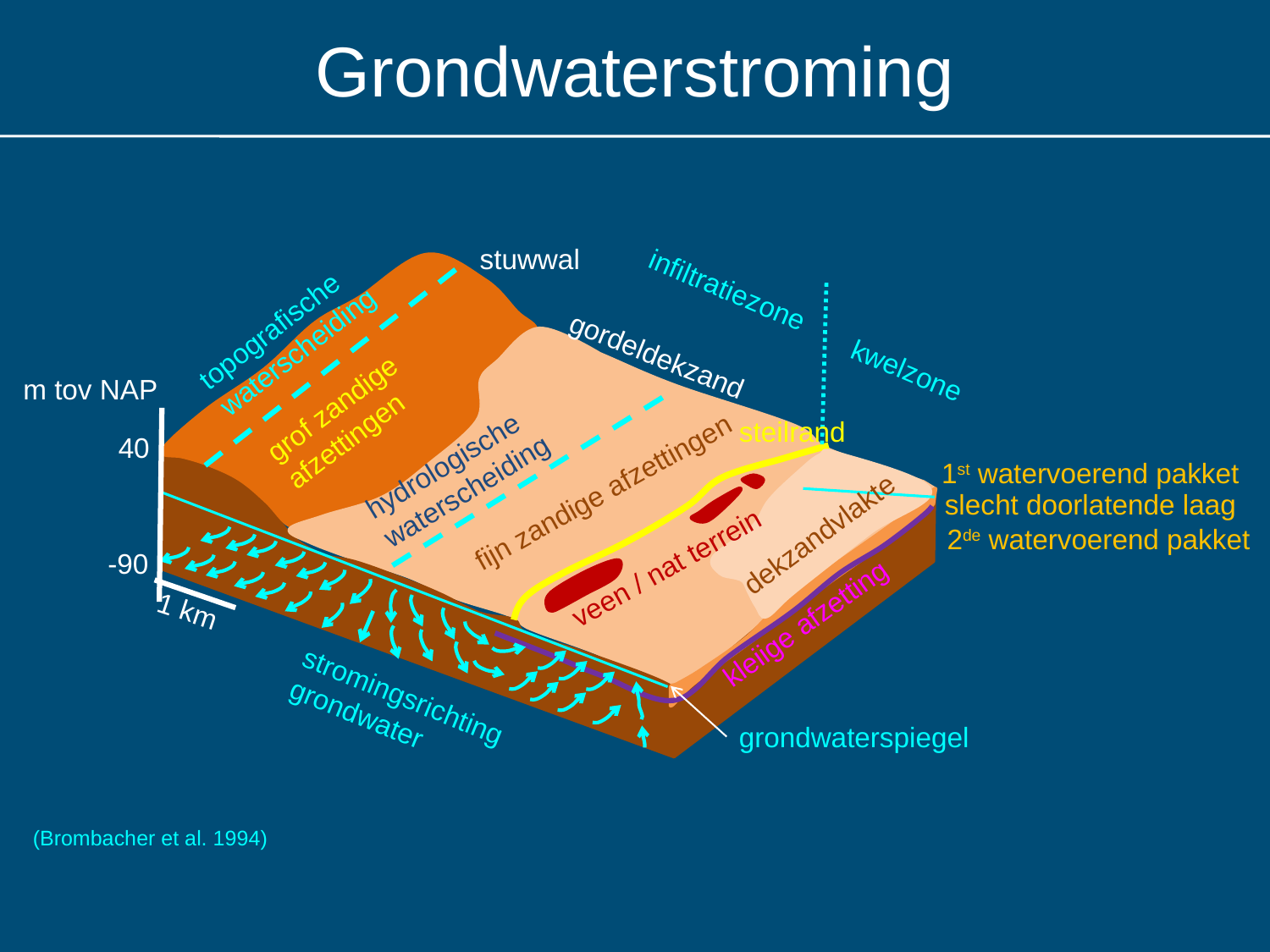

# Grondwaterstroming
stuwwal

topografische waterscheiding
infiltratiezone

grof zandige afzettingen
gordeldekzand
kwelzone
m tov NAP
hydrologische waterscheiding
steilrand
40

1st watervoerend pakket

fijn zandige afzettingen

slecht doorlatende laag

dekzandvlakte

2de watervoerend pakket

veen / nat terrein

-90

kleiige afzetting

1 km

stromingsrichting
grondwater

grondwaterspiegel

(Brombacher et al. 1994)